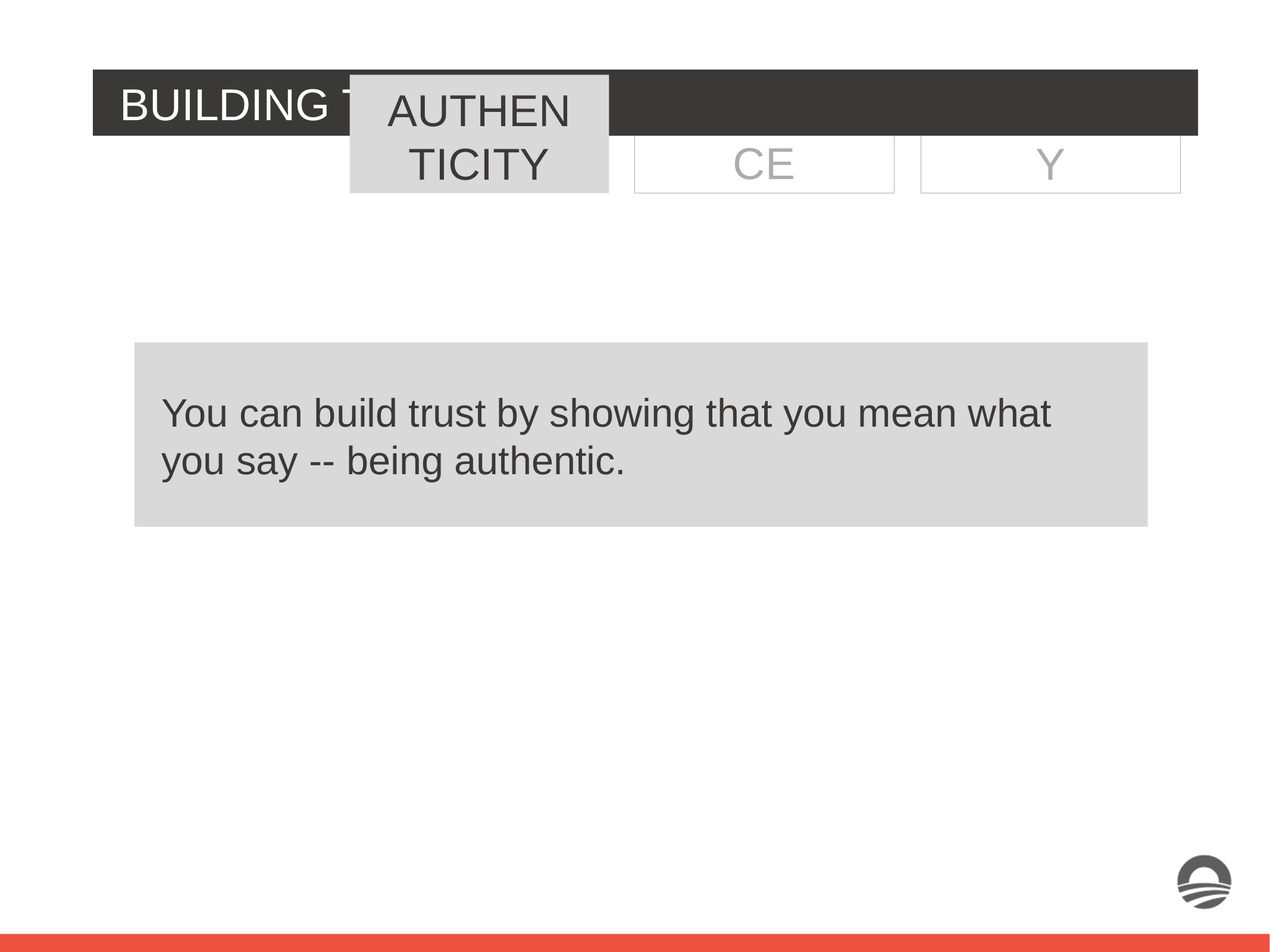

BUILDING TRUST
AUTHENTICITY
RELEVANCE
EFFICACY
You can build trust by showing that you mean what you say -- being authentic.